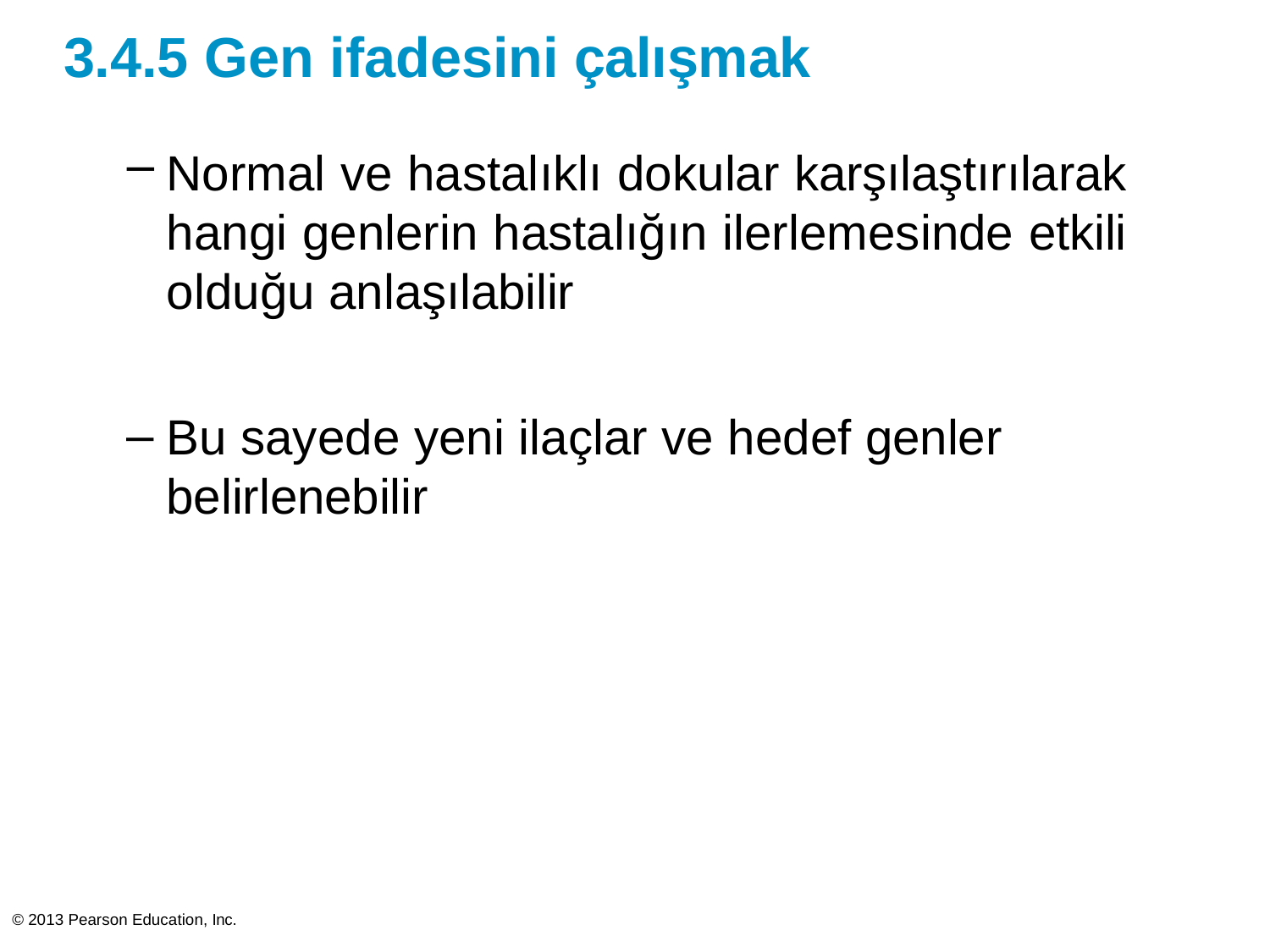

# 3.4.5 Gen ifadesini çalışmak
Normal ve hastalıklı dokular karşılaştırılarak hangi genlerin hastalığın ilerlemesinde etkili olduğu anlaşılabilir

Bu sayede yeni ilaçlar ve hedef genler belirlenebilir
© 2013 Pearson Education, Inc.